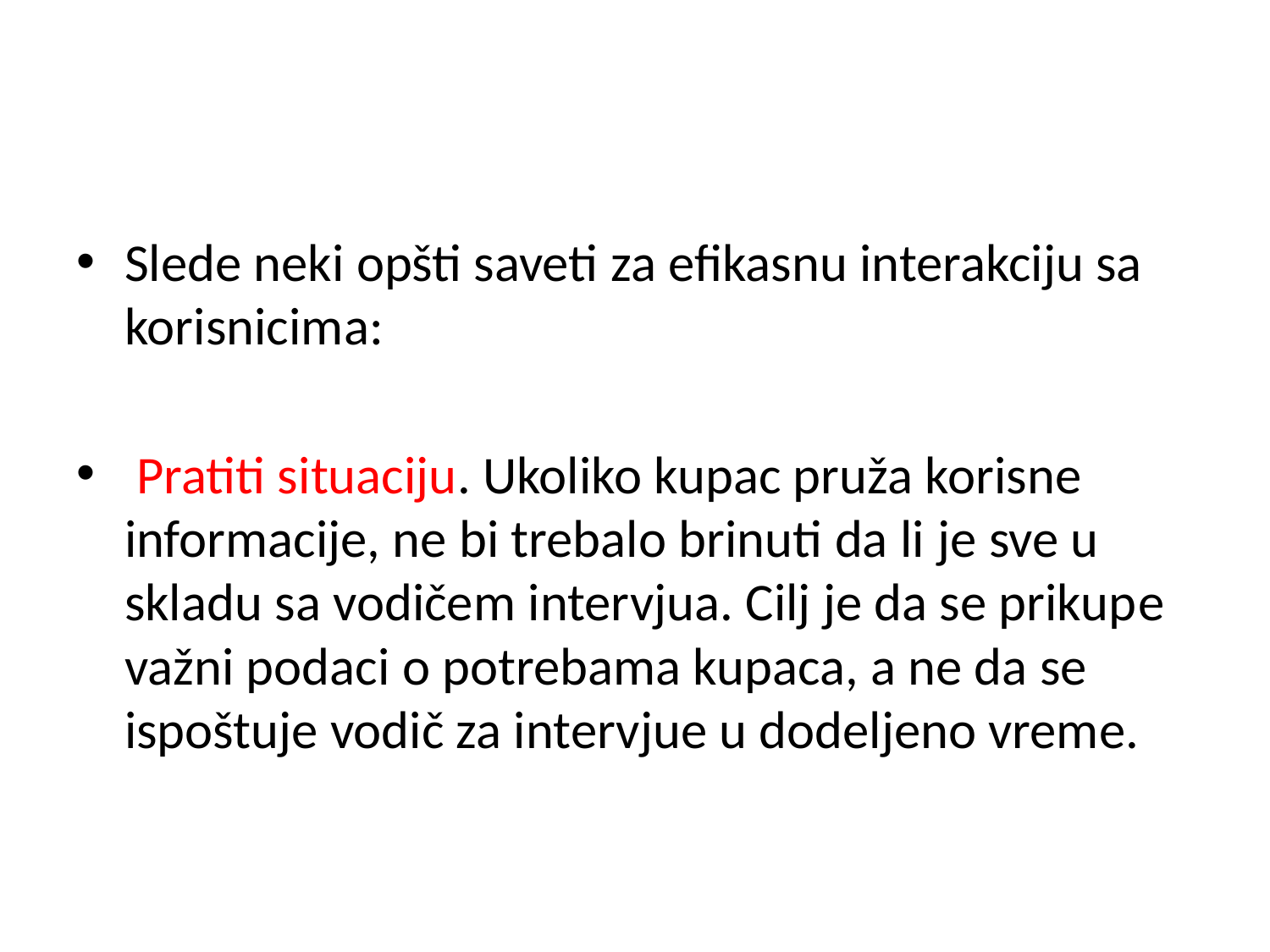

#
Slede neki opšti saveti za eﬁkasnu interakciju sa korisnicima:

 Pratiti situaciju. Ukoliko kupac pruža korisne informacije, ne bi trebalo brinuti da li je sve u skladu sa vodičem intervjua. Cilj je da se prikupe važni podaci o potrebama kupaca, a ne da se ispoštuje vodič za intervjue u dodeljeno vreme.